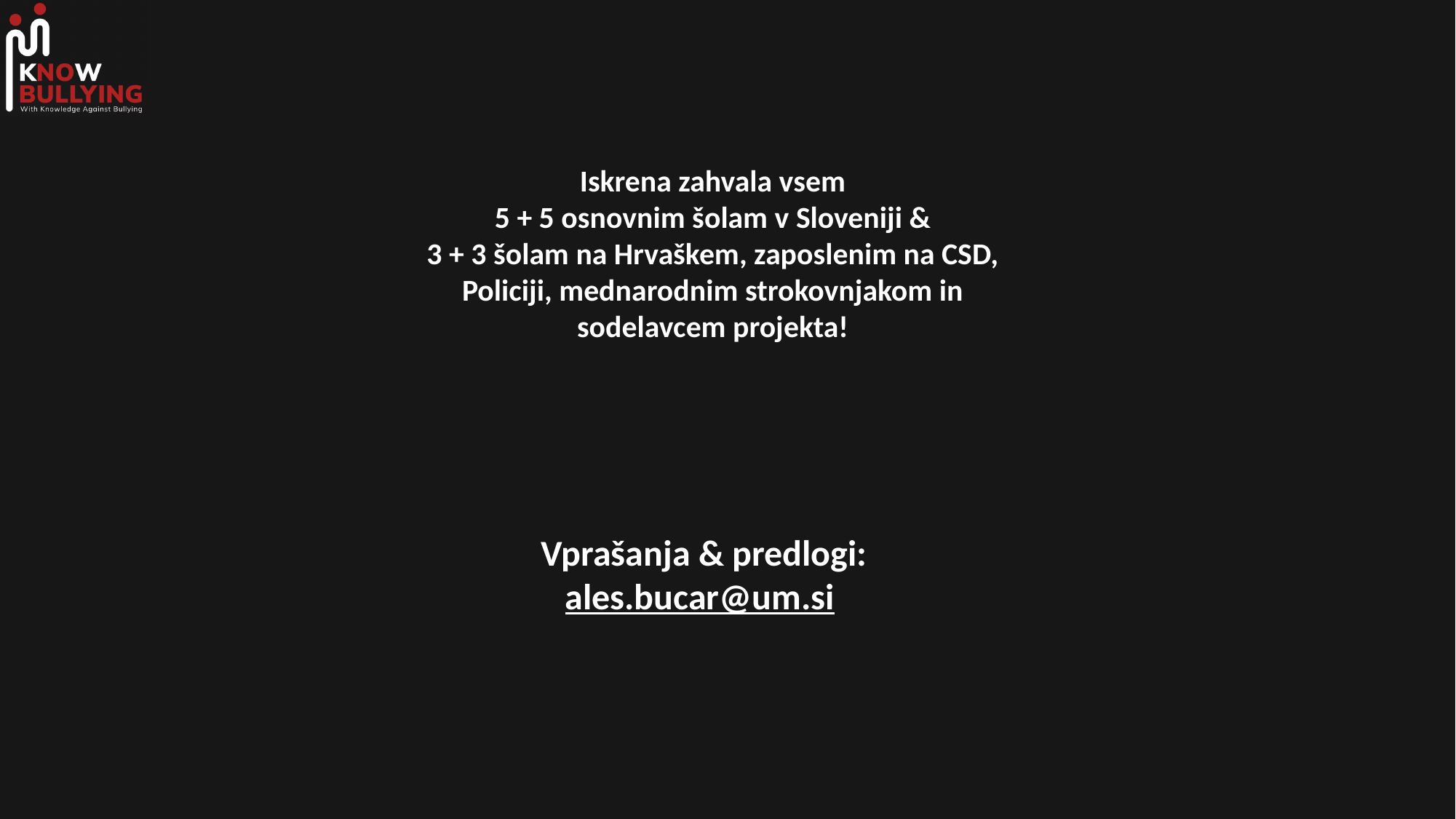

Iskrena zahvala vsem
 5 + 5 osnovnim šolam v Sloveniji &
3 + 3 šolam na Hrvaškem, zaposlenim na CSD, Policiji, mednarodnim strokovnjakom in sodelavcem projekta!

Vprašanja & predlogi:
ales.bucar@um.si